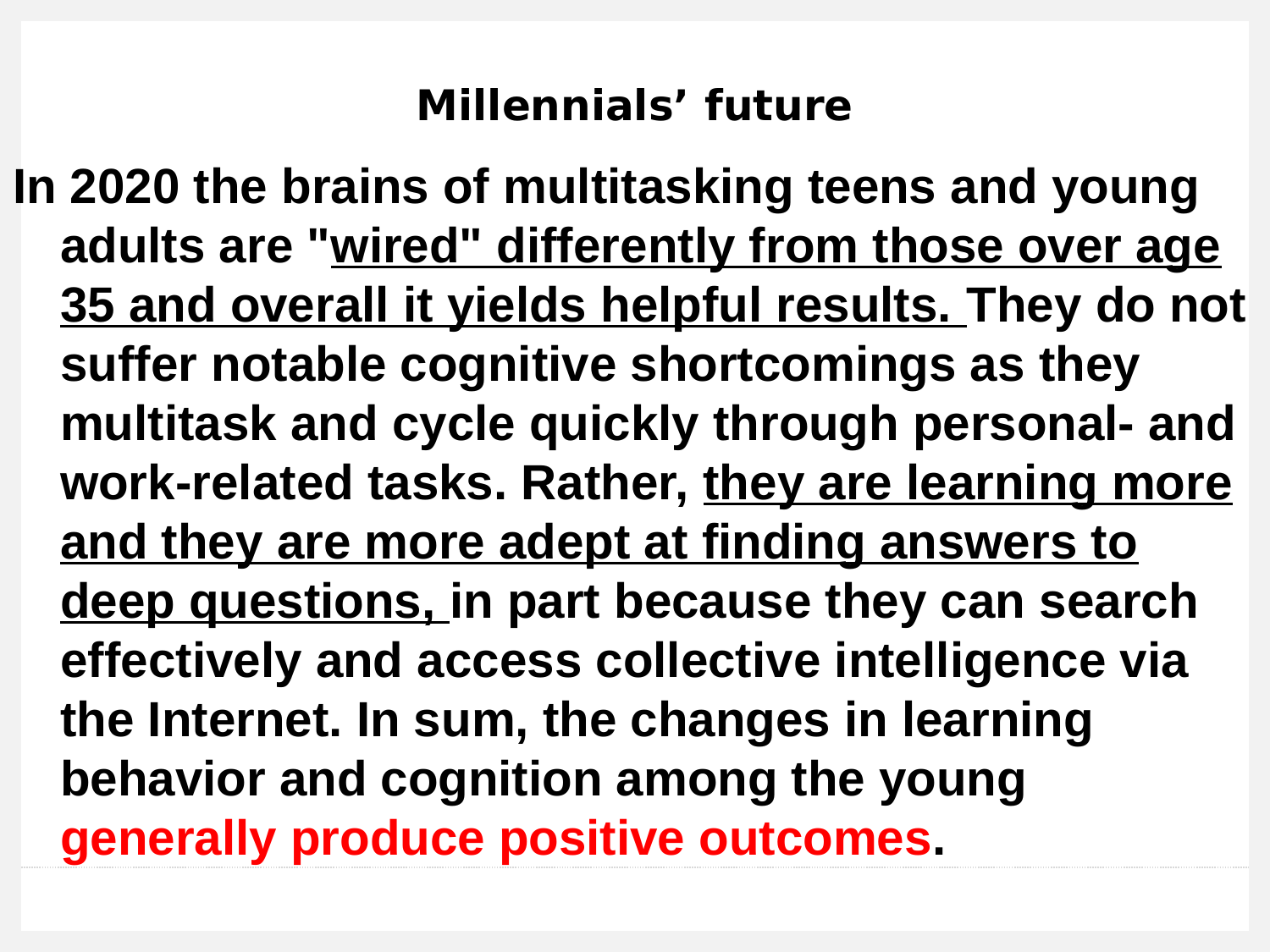

# Millennials’ future
In 2020 the brains of multitasking teens and young adults are "wired" differently from those over age 35 and overall it yields helpful results. They do not suffer notable cognitive shortcomings as they multitask and cycle quickly through personal- and work-related tasks. Rather, they are learning more and they are more adept at finding answers to deep questions, in part because they can search effectively and access collective intelligence via the Internet. In sum, the changes in learning behavior and cognition among the young generally produce positive outcomes.